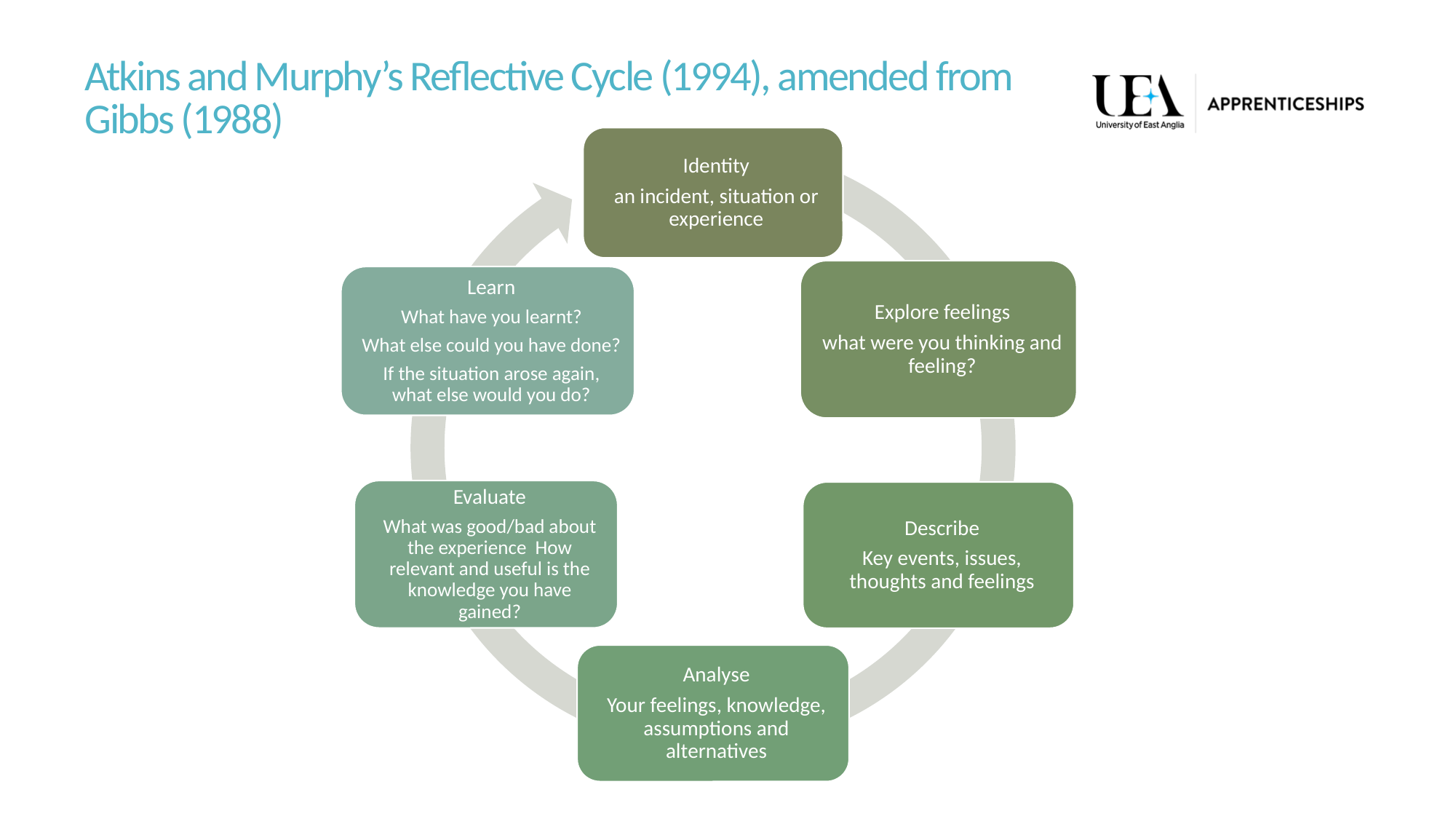

# Atkins and Murphy’s Reflective Cycle (1994), amended from Gibbs (1988)
Identity
an incident, situation or experience
Explore feelings
what were you thinking and feeling?
Describe
Key events, issues, thoughts and feelings
Analyse
Your feelings, knowledge, assumptions and alternatives
Evaluate
What was good/bad about the experience  How relevant and useful is the knowledge you have gained?
Learn
What have you learnt?
What else could you have done?
If the situation arose again, what else would you do?